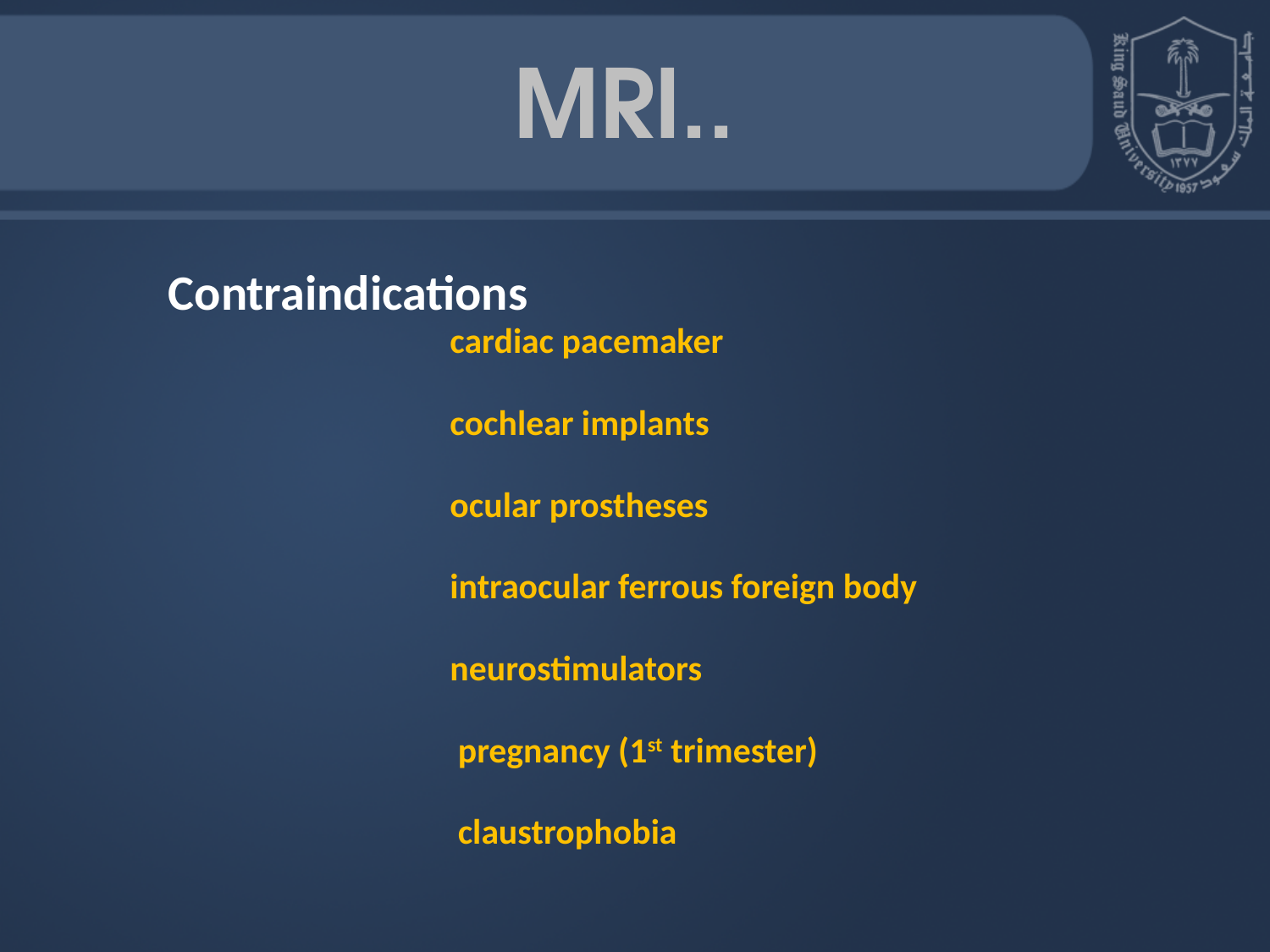

MRI..
Contraindications
                                   cardiac pacemaker

                                   cochlear implants

                                   ocular prostheses

                                   intraocular ferrous foreign body

                                   neurostimulators

                                    pregnancy (1st trimester)

                                    claustrophobia